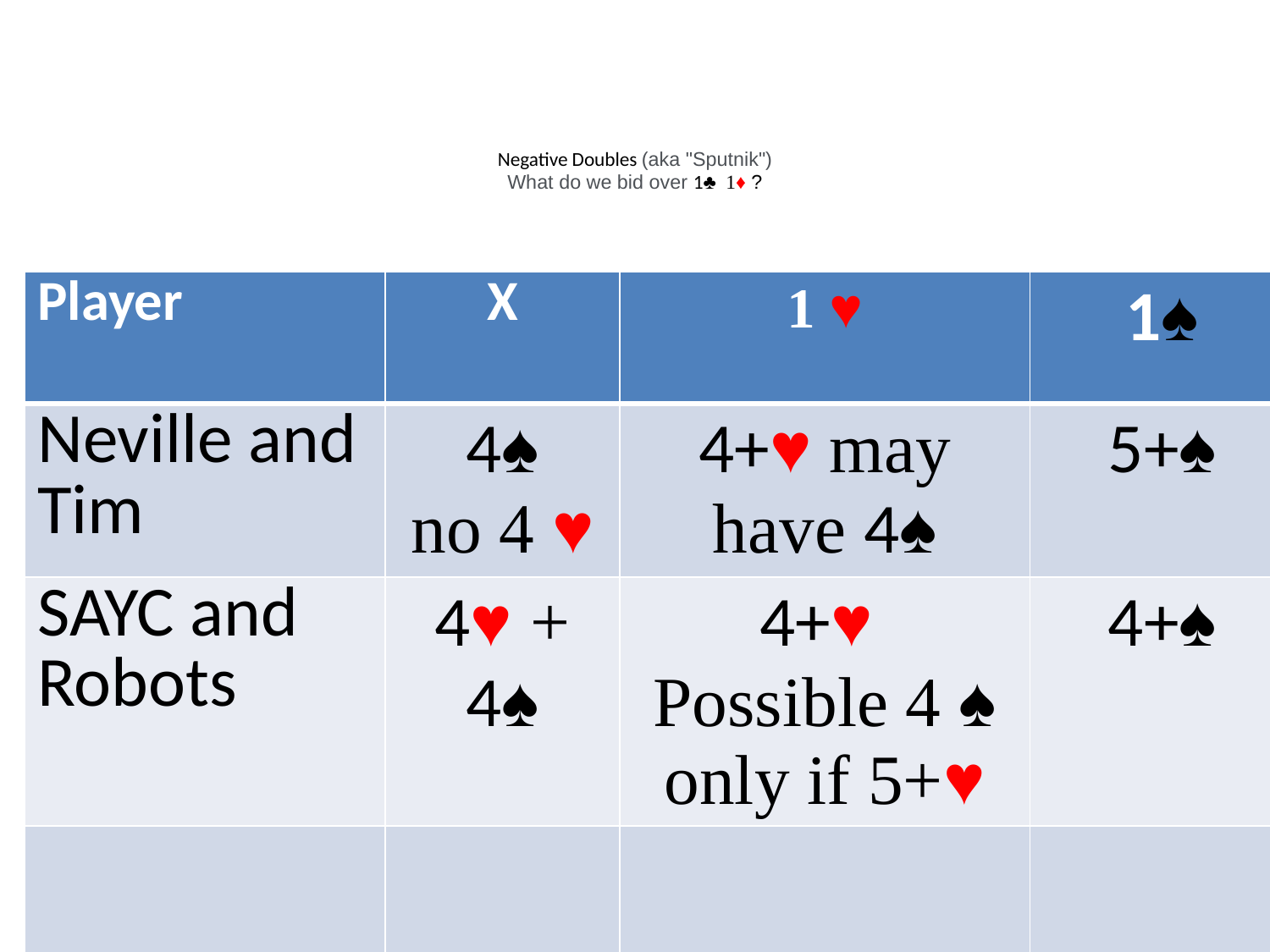

# Negative Doubles (aka "Sputnik") What do we bid over 1♣  1♦ ?
| Player | X | 1 ♥ | 1♠ |
| --- | --- | --- | --- |
| Neville and Tim | 4♠ no 4 ♥ | 4+♥ may have 4♠ | 5+♠ |
| SAYC and Robots | 4♥ + 4♠ | 4+♥ Possible 4 ♠ only if 5+♥ | 4+♠ |
|  |  |  |  |